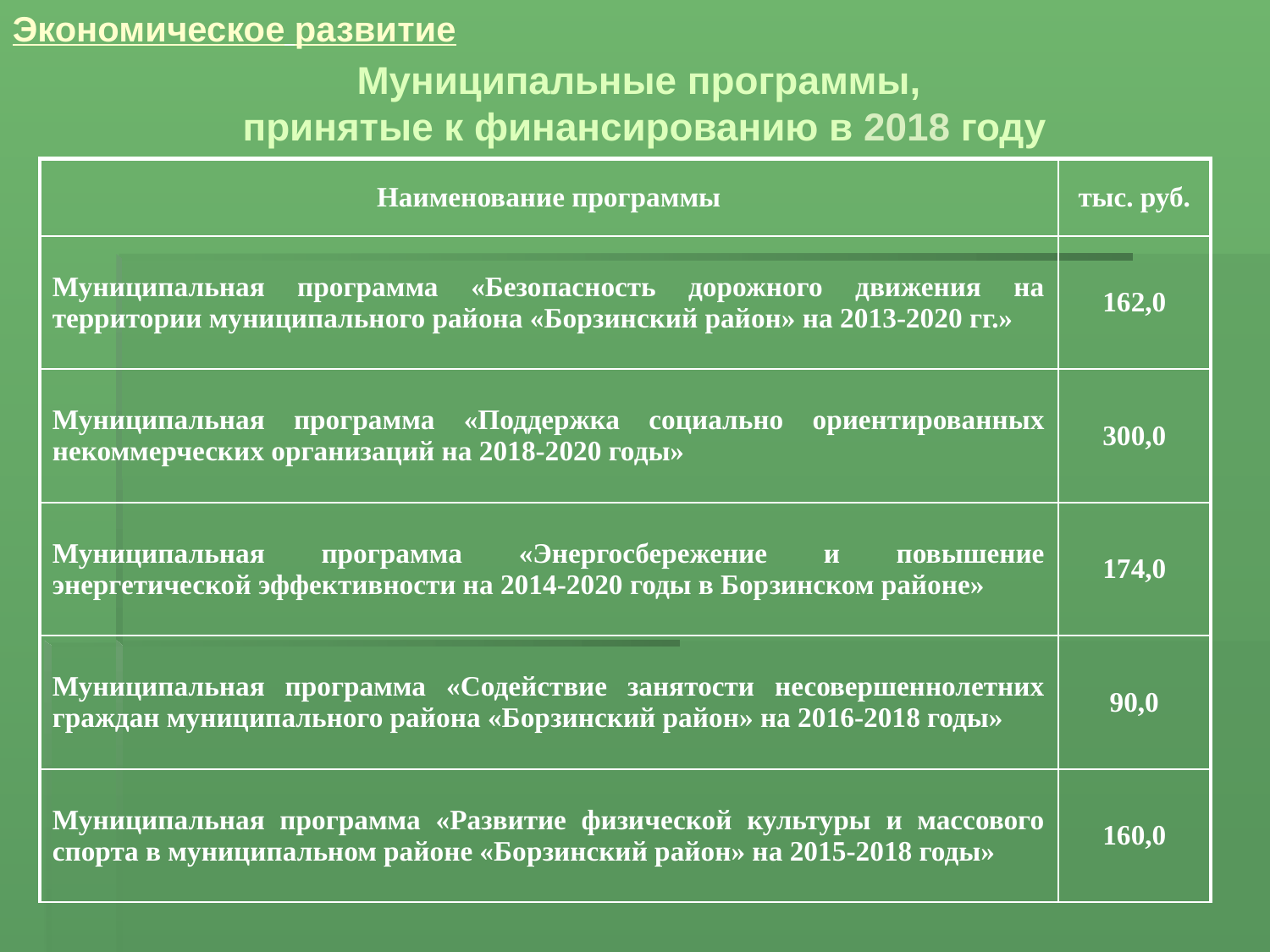

Экономическое развитие
Муниципальные программы,
принятые к финансированию в 2018 году

| Наименование программы | тыс. руб. |
| --- | --- |
| Муниципальная программа «Безопасность дорожного движения на территории муниципального района «Борзинский район» на 2013-2020 гг.» | 162,0 |
| Муниципальная программа «Поддержка социально ориентированных некоммерческих организаций на 2018-2020 годы» | 300,0 |
| Муниципальная программа «Энергосбережение и повышение энергетической эффективности на 2014-2020 годы в Борзинском районе» | 174,0 |
| Муниципальная программа «Содействие занятости несовершеннолетних граждан муниципального района «Борзинский район» на 2016-2018 годы» | 90,0 |
| Муниципальная программа «Развитие физической культуры и массового спорта в муниципальном районе «Борзинский район» на 2015-2018 годы» | 160,0 |